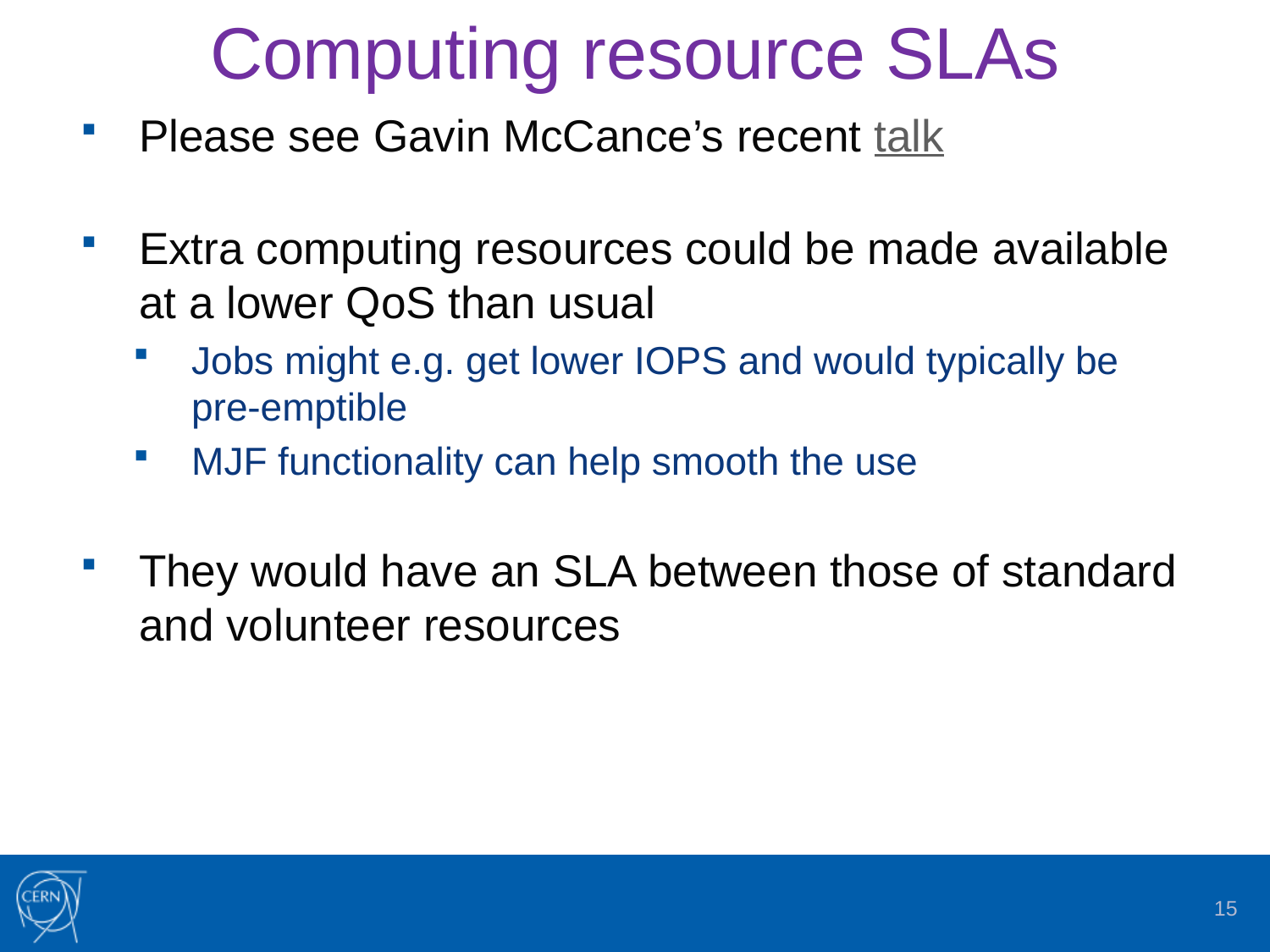

# Computing resource SLAs
Please see Gavin McCance’s recent talk

Extra computing resources could be made available at a lower QoS than usual
Jobs might e.g. get lower IOPS and would typically be pre-emptible
MJF functionality can help smooth the use

They would have an SLA between those of standard and volunteer resources

15